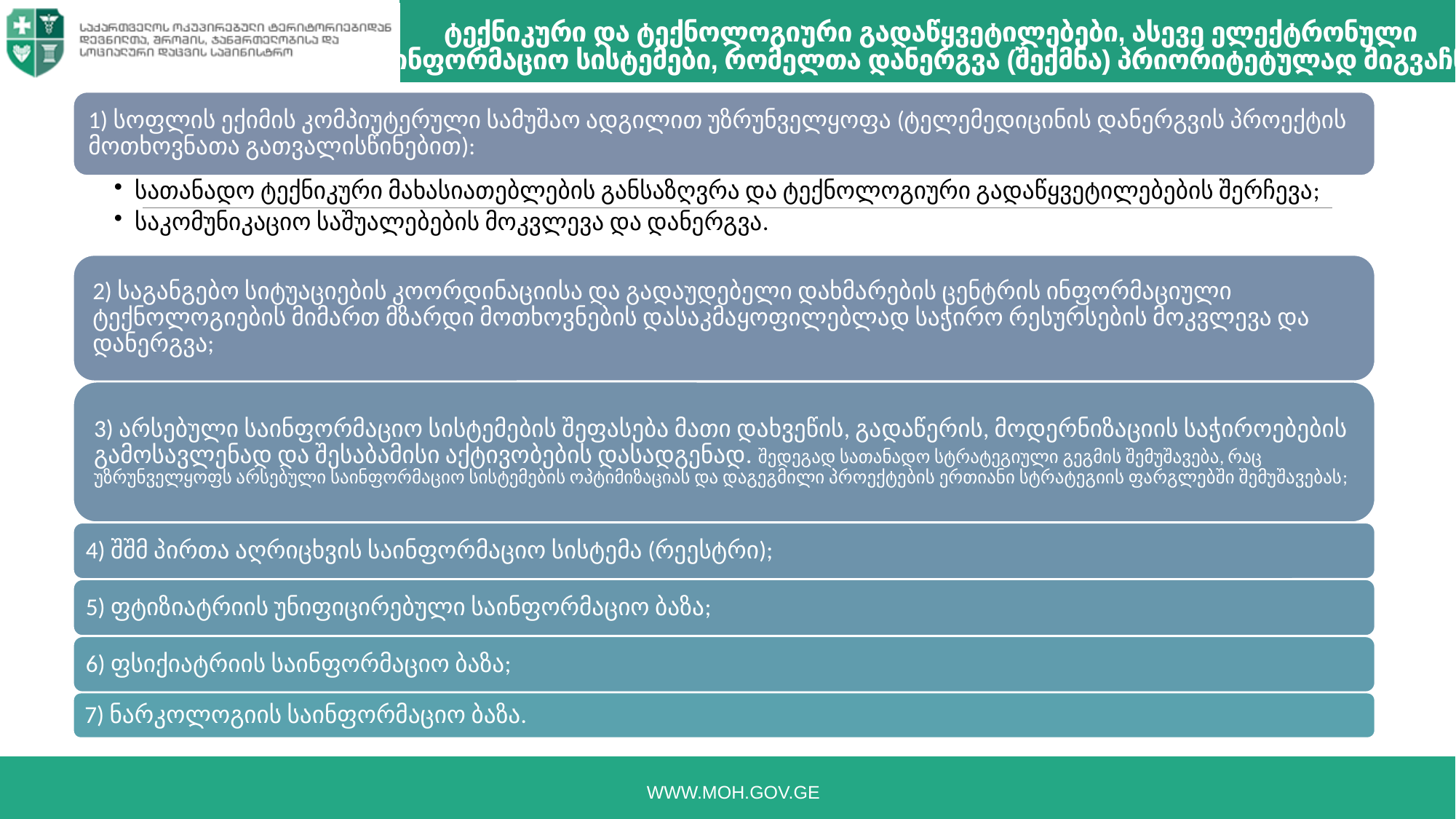

# ტექნიკური და ტექნოლოგიური გადაწყვეტილებები, ასევე ელექტრონული საინფორმაციო სისტემები, რომელთა დანერგვა (შექმნა) პრიორიტეტულად მიგვაჩნია
1) სოფლის ექიმის კომპიუტერული სამუშაო ადგილით უზრუნველყოფა (ტელემედიცინის დანერგვის პროექტის მოთხოვნათა გათვალისწინებით):
სათანადო ტექნიკური მახასიათებლების განსაზღვრა და ტექნოლოგიური გადაწყვეტილებების შერჩევა;
საკომუნიკაციო საშუალებების მოკვლევა და დანერგვა.
2) საგანგებო სიტუაციების კოორდინაციისა და გადაუდებელი დახმარების ცენტრის ინფორმაციული ტექნოლოგიების მიმართ მზარდი მოთხოვნების დასაკმაყოფილებლად საჭირო რესურსების მოკვლევა და დანერგვა;
3) არსებული საინფორმაციო სისტემების შეფასება მათი დახვეწის, გადაწერის, მოდერნიზაციის საჭიროებების გამოსავლენად და შესაბამისი აქტივობების დასადგენად. შედეგად სათანადო სტრატეგიული გეგმის შემუშავება, რაც უზრუნველყოფს არსებული საინფორმაციო სისტემების ოპტიმიზაციას და დაგეგმილი პროექტების ერთიანი სტრატეგიის ფარგლებში შემუშავებას;
4) შშმ პირთა აღრიცხვის საინფორმაციო სისტემა (რეესტრი);
5) ფტიზიატრიის უნიფიცირებული საინფორმაციო ბაზა;
6) ფსიქიატრიის საინფორმაციო ბაზა;
7) ნარკოლოგიის საინფორმაციო ბაზა.